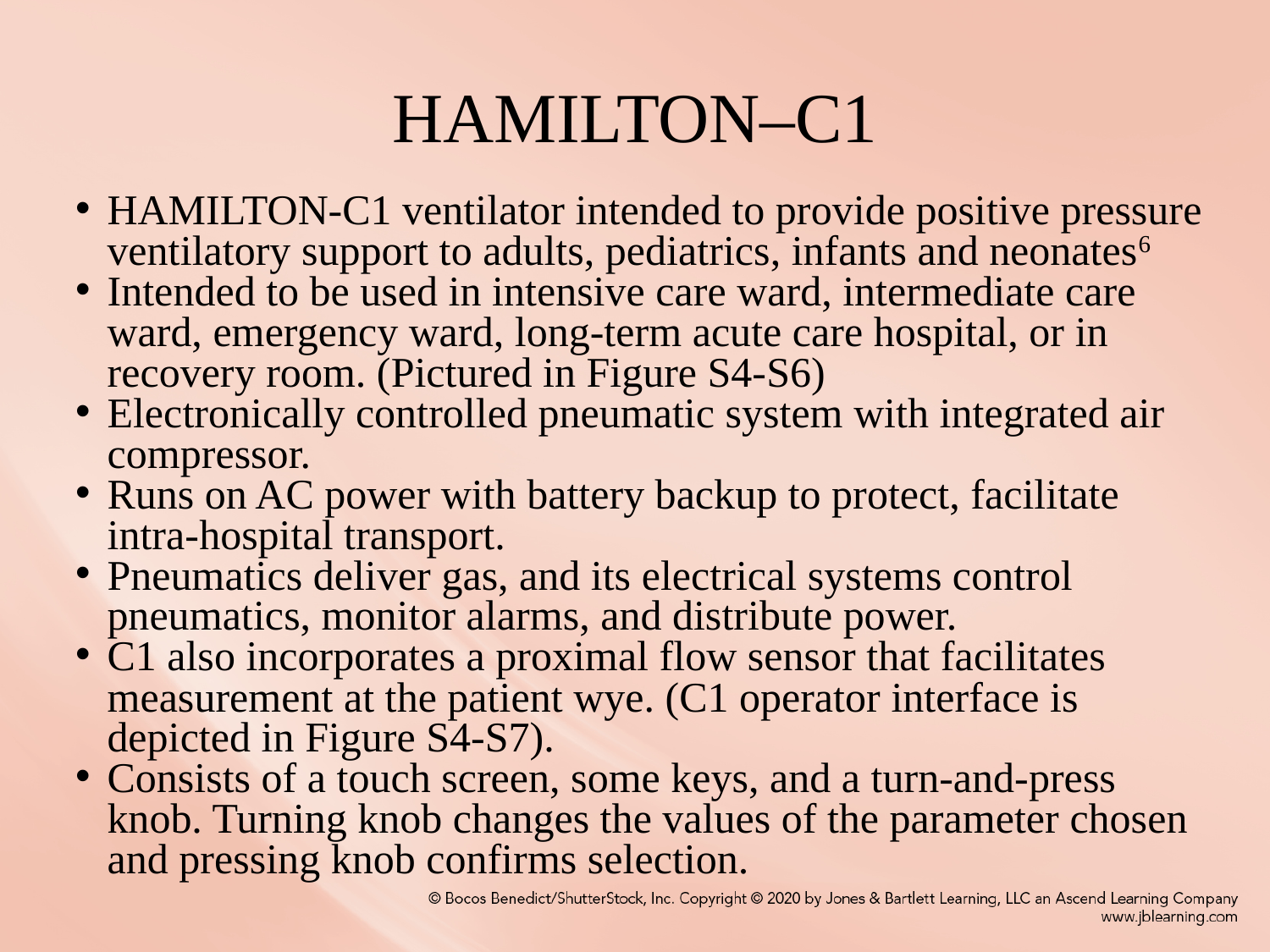

# HAMILTON–C1
HAMILTON-C1 ventilator intended to provide positive pressure ventilatory support to adults, pediatrics, infants and neonates6
Intended to be used in intensive care ward, intermediate care ward, emergency ward, long-term acute care hospital, or in recovery room. (Pictured in Figure S4-S6)
Electronically controlled pneumatic system with integrated air compressor.
Runs on AC power with battery backup to protect, facilitate intra-hospital transport.
Pneumatics deliver gas, and its electrical systems control pneumatics, monitor alarms, and distribute power.
C1 also incorporates a proximal flow sensor that facilitates measurement at the patient wye. (C1 operator interface is depicted in Figure S4-S7).
Consists of a touch screen, some keys, and a turn-and-press knob. Turning knob changes the values of the parameter chosen and pressing knob confirms selection.